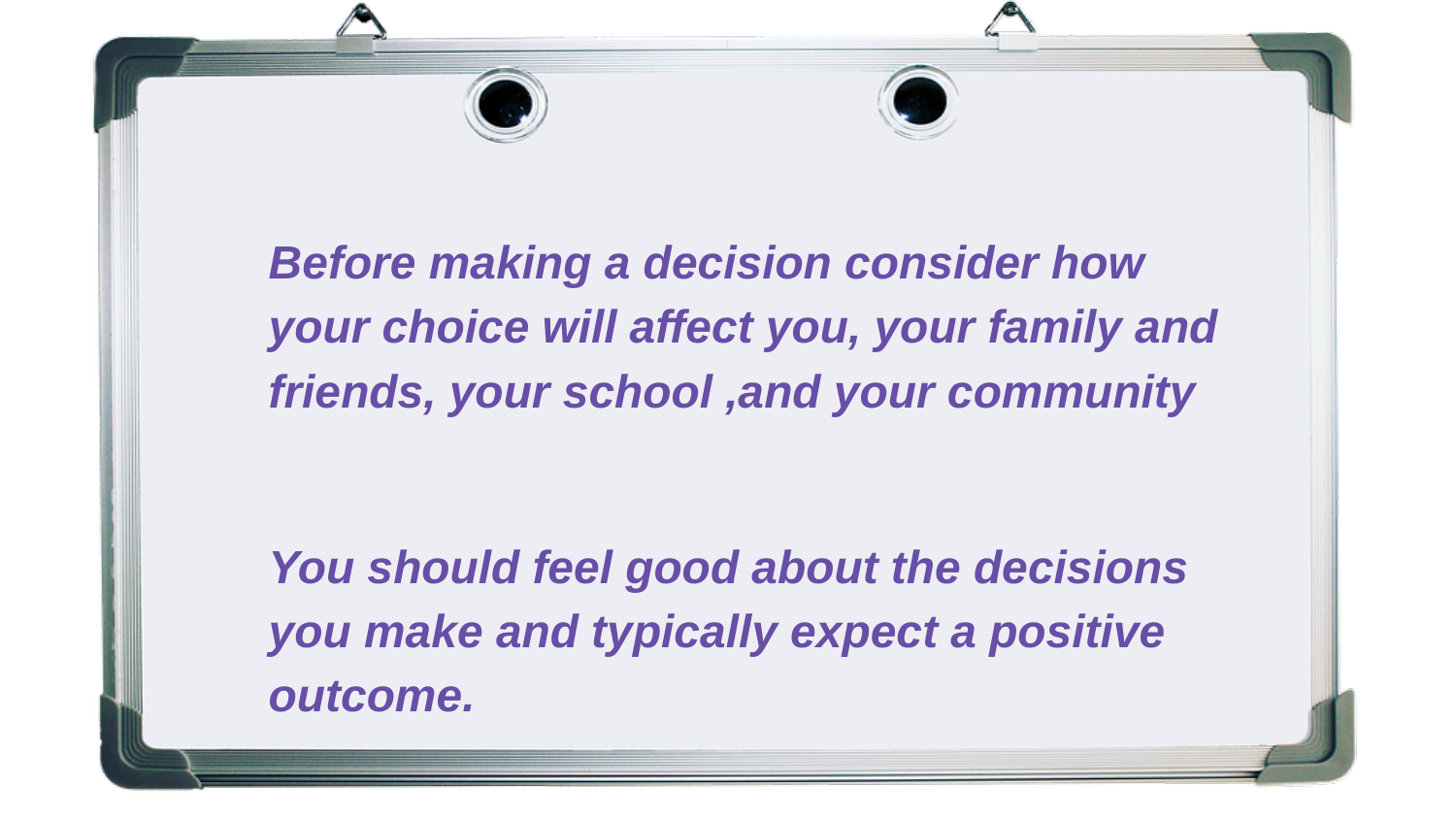

Before making a decision consider how your choice will affect you, your family and friends, your school ,and your community

You should feel good about the decisions you make and typically expect a positive outcome.